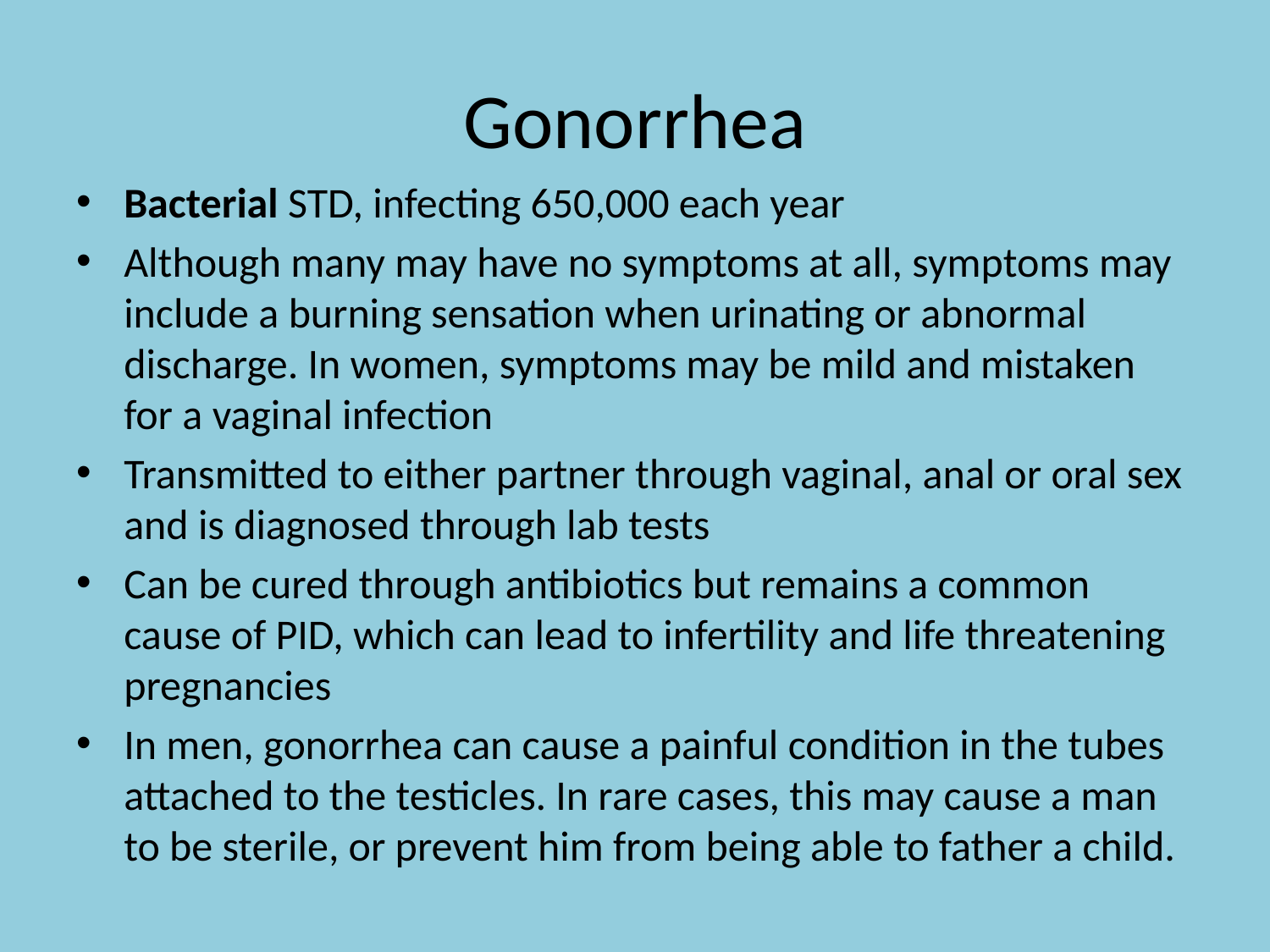

# Gonorrhea
Bacterial STD, infecting 650,000 each year
Although many may have no symptoms at all, symptoms may include a burning sensation when urinating or abnormal discharge. In women, symptoms may be mild and mistaken for a vaginal infection
Transmitted to either partner through vaginal, anal or oral sex and is diagnosed through lab tests
Can be cured through antibiotics but remains a common cause of PID, which can lead to infertility and life threatening pregnancies
In men, gonorrhea can cause a painful condition in the tubes attached to the testicles. In rare cases, this may cause a man to be sterile, or prevent him from being able to father a child.